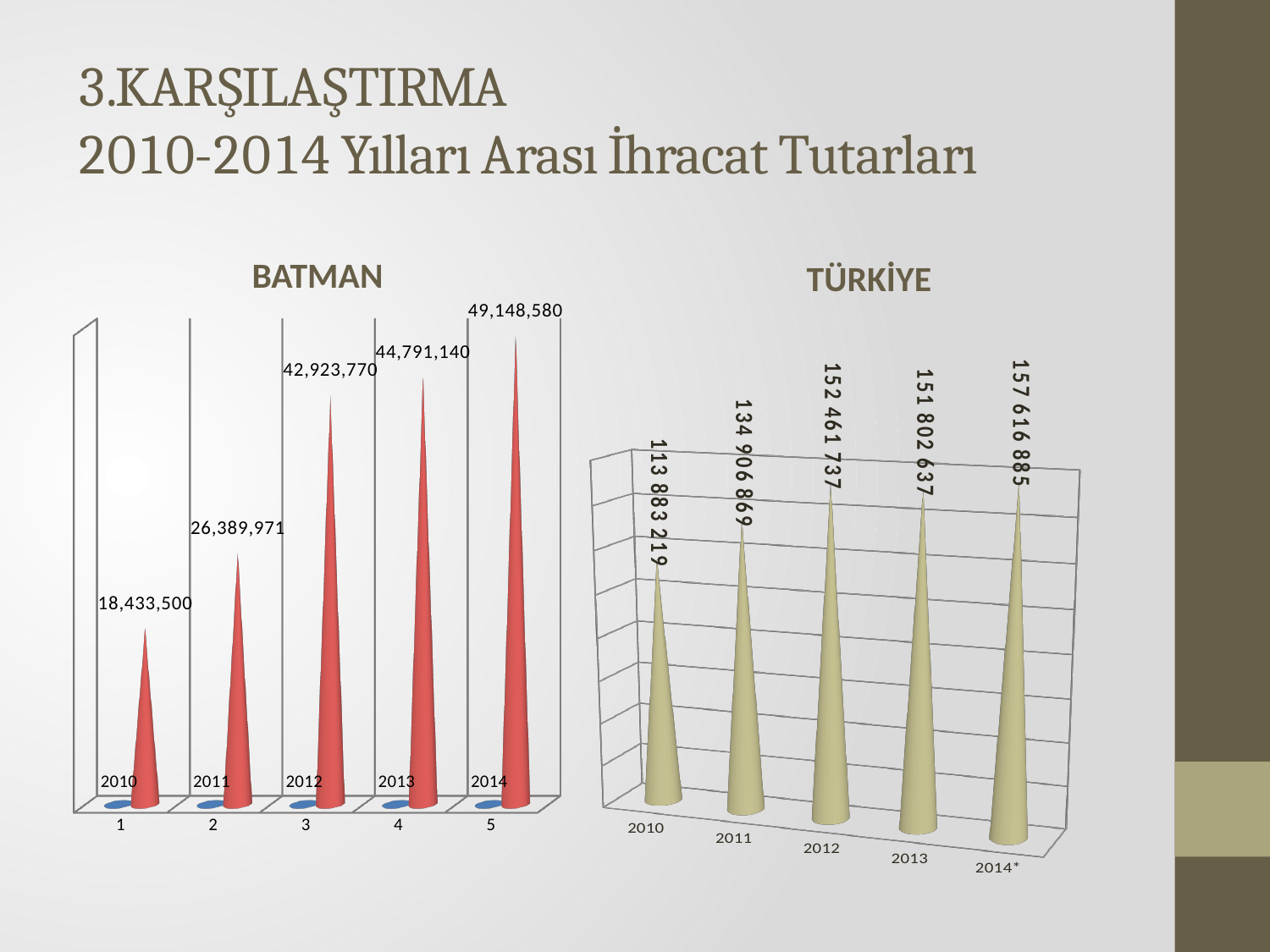

# 3.KARŞILAŞTIRMA 2010-2014 Yılları Arası İhracat Tutarları
BATMAN
TÜRKİYE

[unsupported chart]

[unsupported chart]